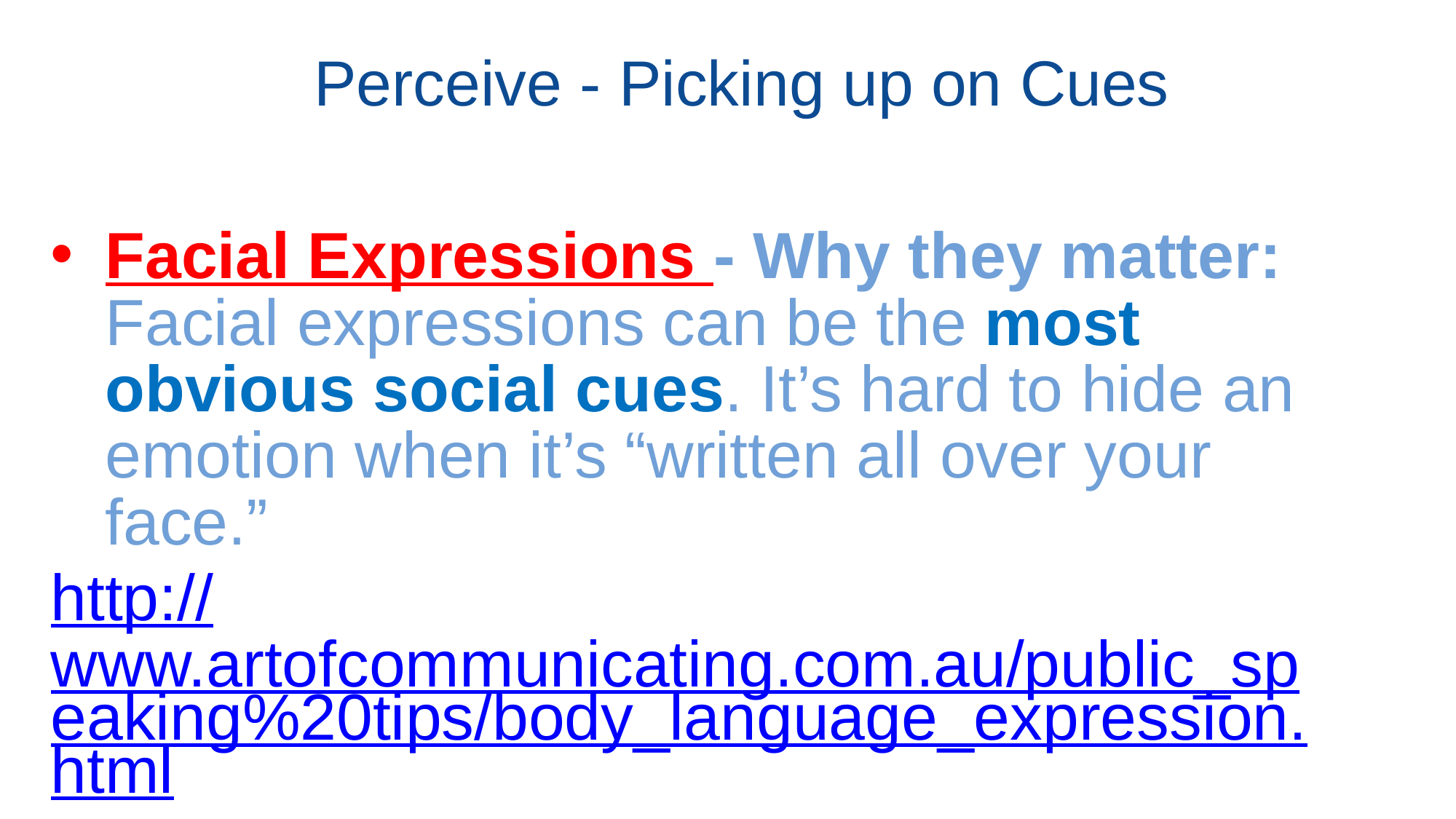

# Perceive - Picking up on Cues
Facial Expressions - Why they matter: Facial expressions can be the most obvious social cues. It’s hard to hide an emotion when it’s “written all over your face.”
http://www.artofcommunicating.com.au/public_speaking%20tips/body_language_expression.html